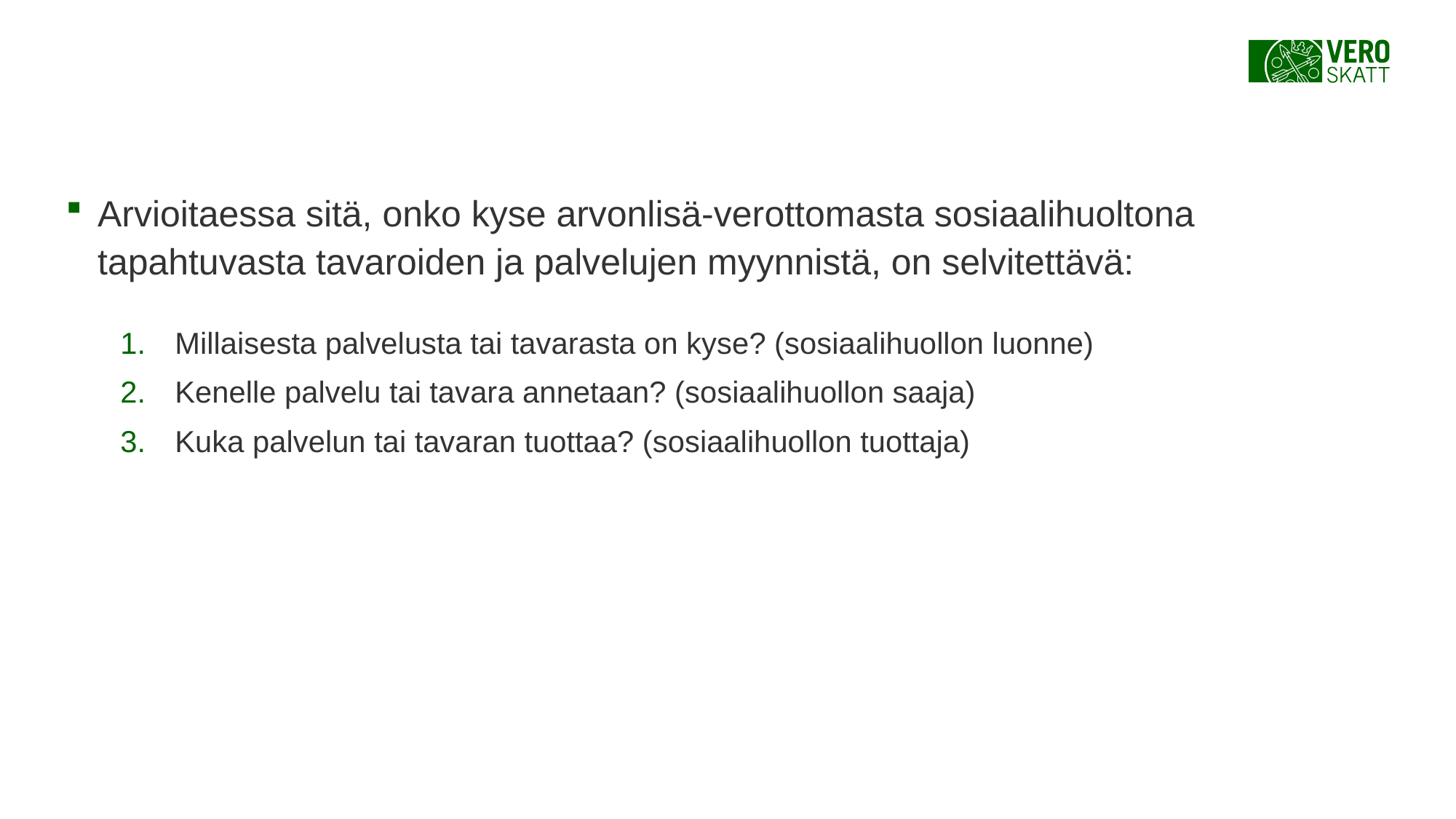

Arvioitaessa sitä, onko kyse arvonlisä-verottomasta sosiaalihuoltona tapahtuvasta tavaroiden ja palvelujen myynnistä, on selvitettävä:

Millaisesta palvelusta tai tavarasta on kyse? (sosiaalihuollon luonne)
Kenelle palvelu tai tavara annetaan? (sosiaalihuollon saaja)
Kuka palvelun tai tavaran tuottaa? (sosiaalihuollon tuottaja)